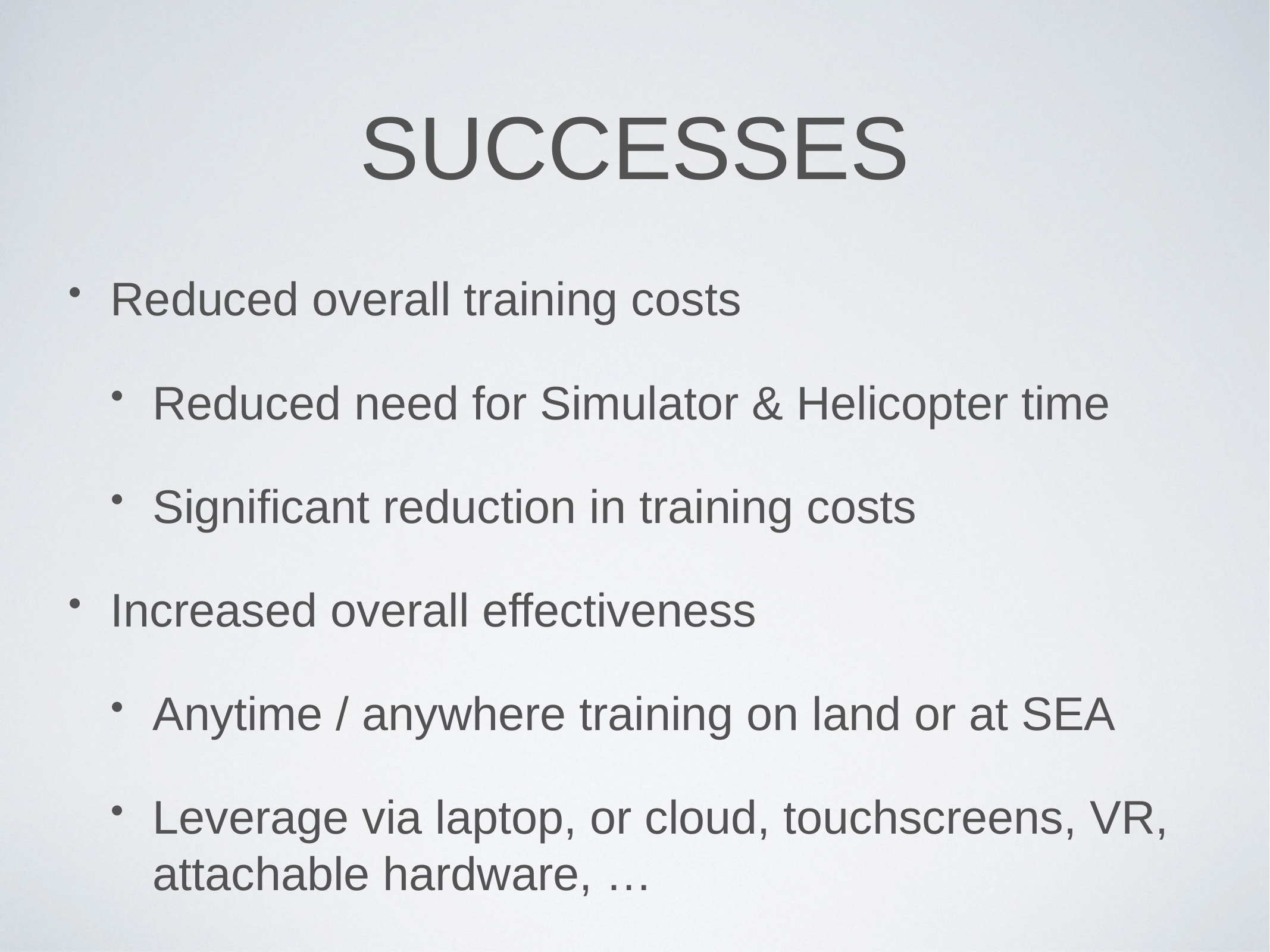

# SUCCESSES
Reduced overall training costs
Reduced need for Simulator & Helicopter time
Significant reduction in training costs
Increased overall effectiveness
Anytime / anywhere training on land or at SEA
Leverage via laptop, or cloud, touchscreens, VR, attachable hardware, …